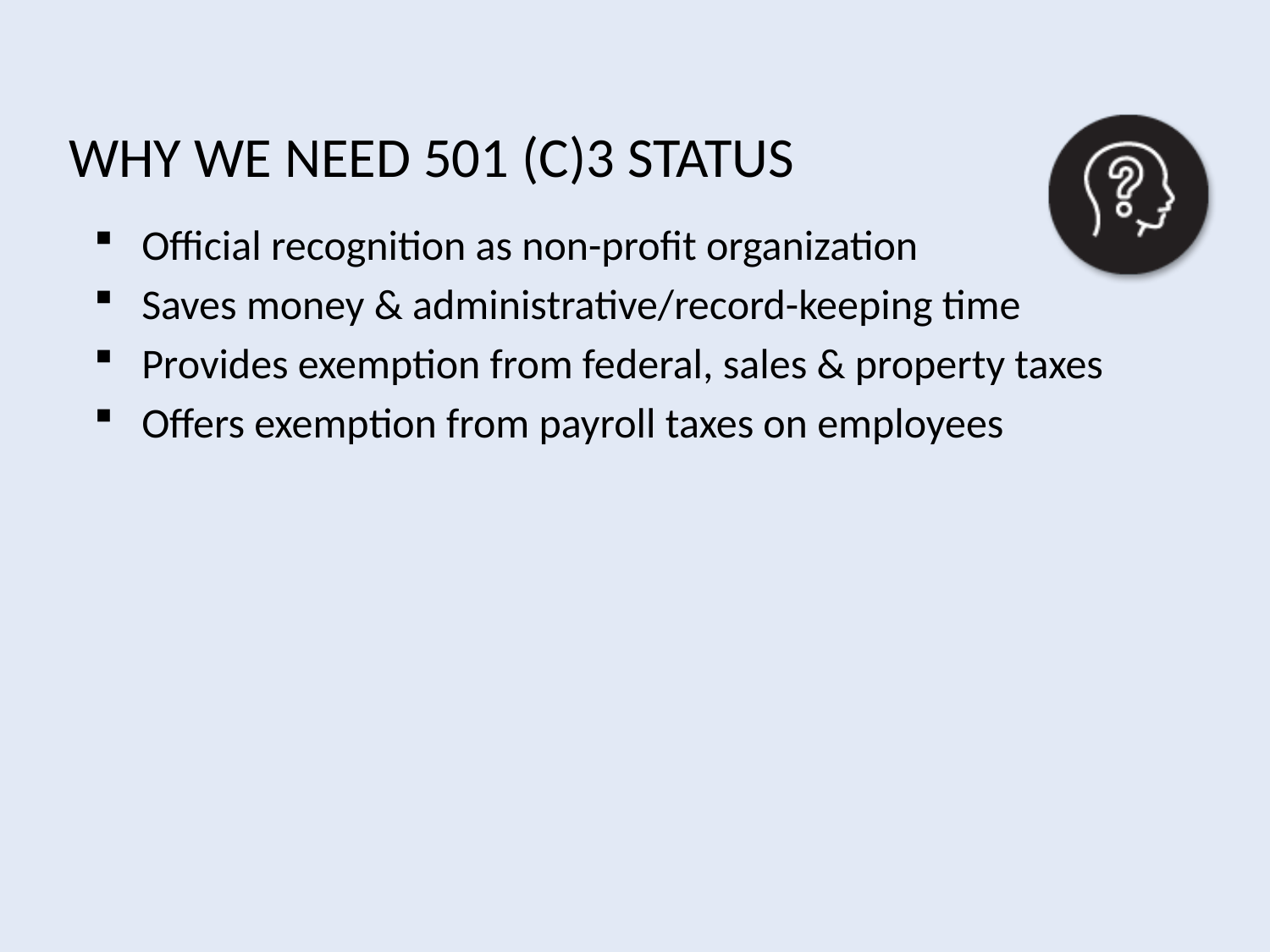

# Why We Need 501 (c)3 Status
Official recognition as non-profit organization
Saves money & administrative/record-keeping time
Provides exemption from federal, sales & property taxes
Offers exemption from payroll taxes on employees